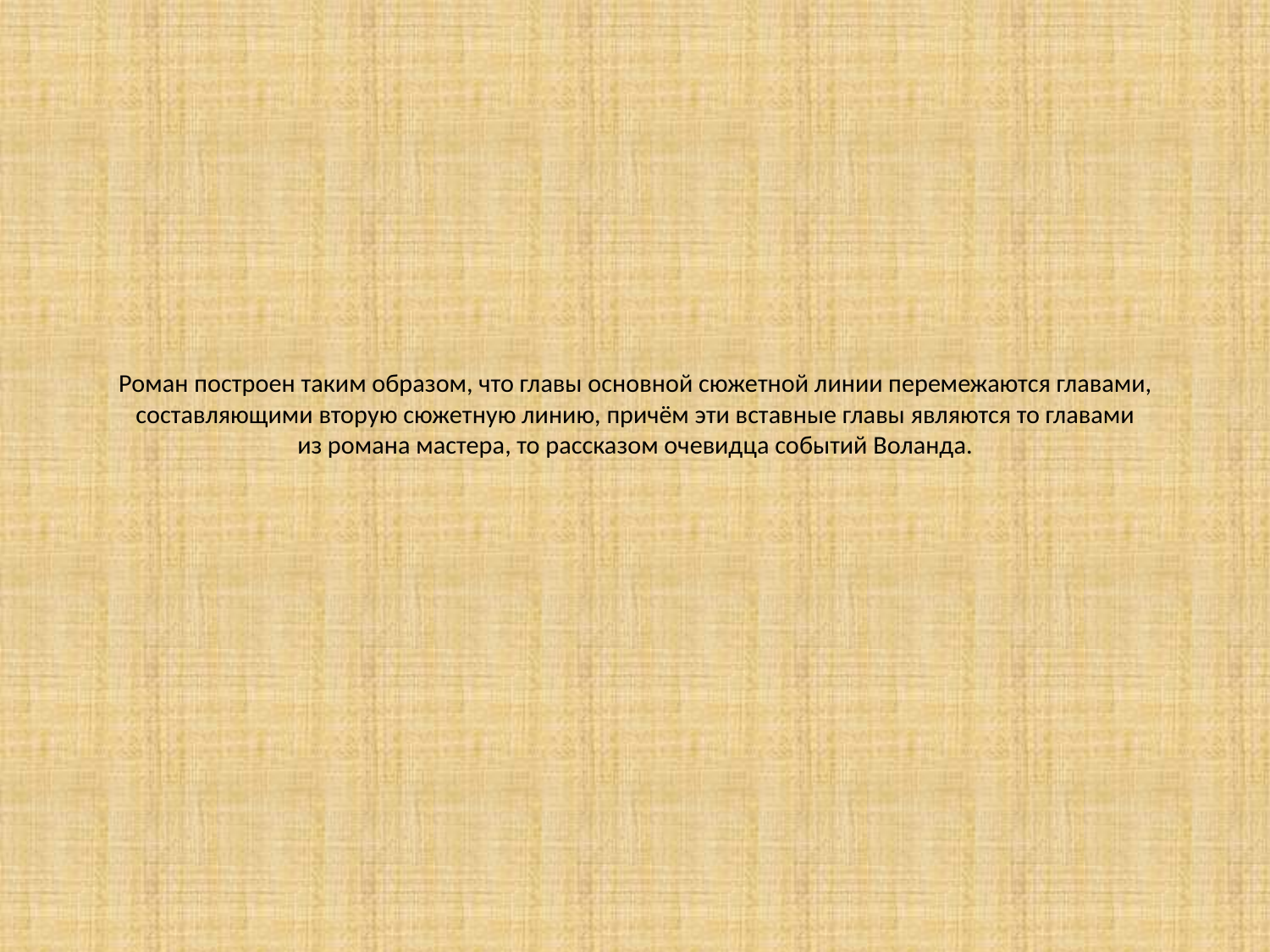

# Роман построен таким образом, что главы основной сюжетной линии перемежаются главами, составляющими вторую сюжетную линию, причём эти вставные главы являются то главами из романа мастера, то рассказом очевидца событий Воланда.